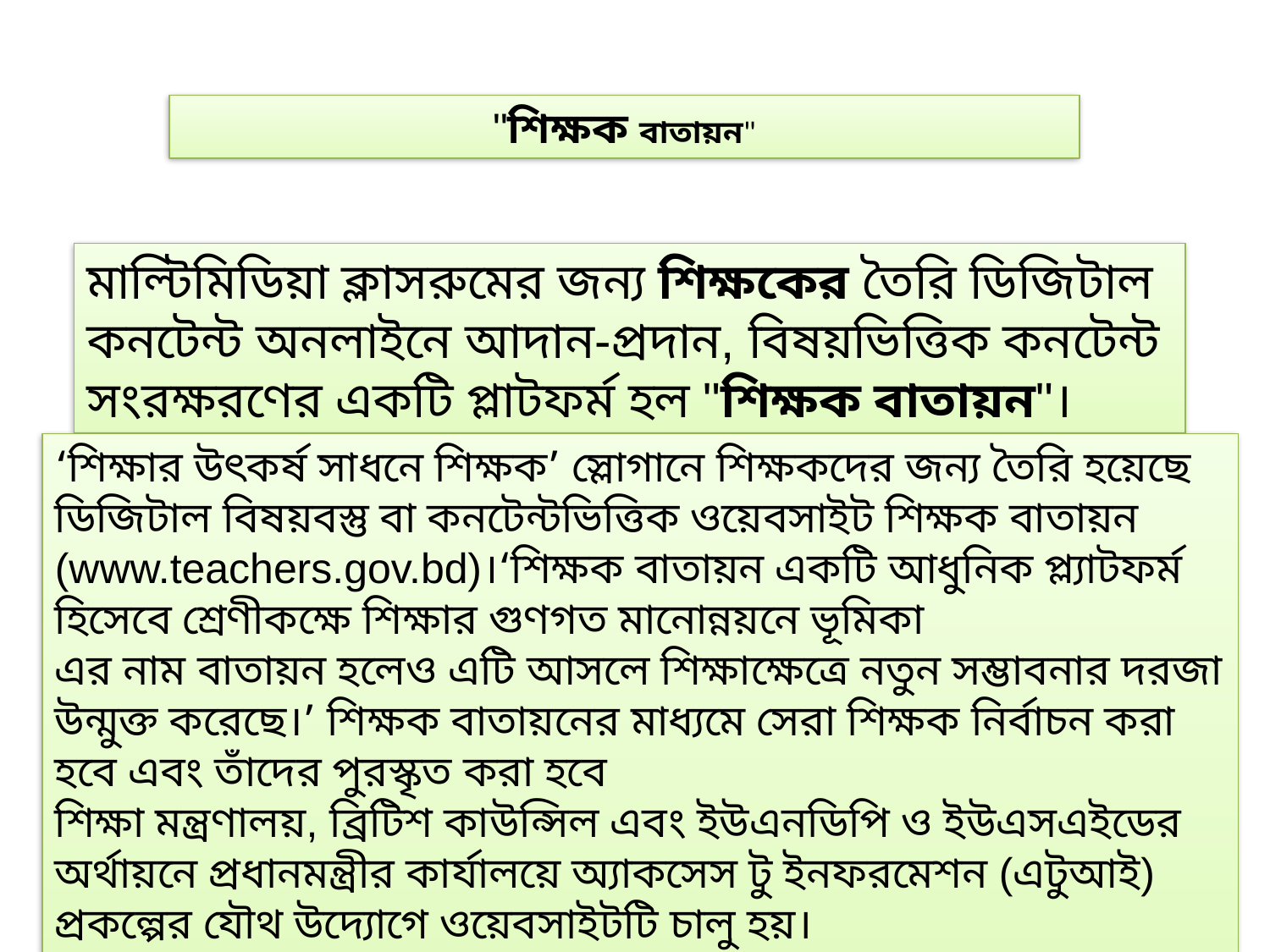

"শিক্ষক বাতায়ন"
মাল্টিমিডিয়া ক্লাসরুমের জন্য শিক্ষকের তৈরি ডিজিটাল কনটেন্ট অনলাইনে আদান-প্রদান, বিষয়ভিত্তিক কনটেন্ট সংরক্ষরণের একটি প্লাটফর্ম হল "শিক্ষক বাতায়ন"।
‘শিক্ষার উৎকর্ষ সাধনে শিক্ষক’ স্লোগানে শিক্ষকদের জন্য তৈরি হয়েছে ডিজিটাল বিষয়বস্তু বা কনটেন্টভিত্তিক ওয়েবসাইট শিক্ষক বাতায়ন (www.teachers.gov.bd)।‘শিক্ষক বাতায়ন একটি আধুনিক প্ল্যাটফর্ম হিসেবে শ্রেণীকক্ষে শিক্ষার গুণগত মানোন্নয়নে ভূমিকা
এর নাম বাতায়ন হলেও এটি আসলে শিক্ষাক্ষেত্রে নতুন সম্ভাবনার দরজা উন্মুক্ত করেছে।’ শিক্ষক বাতায়নের মাধ্যমে সেরা শিক্ষক নির্বাচন করা হবে এবং তাঁদের পুরস্কৃত করা হবে
শিক্ষা মন্ত্রণালয়, ব্রিটিশ কাউন্সিল এবং ইউএনডিপি ও ইউএসএইডের অর্থায়নে প্রধানমন্ত্রীর কার্যালয়ে অ্যাকসেস টু ইনফরমেশন (এটুআই) প্রকল্পের যৌথ উদ্যোগে ওয়েবসাইটটি চালু হয়।